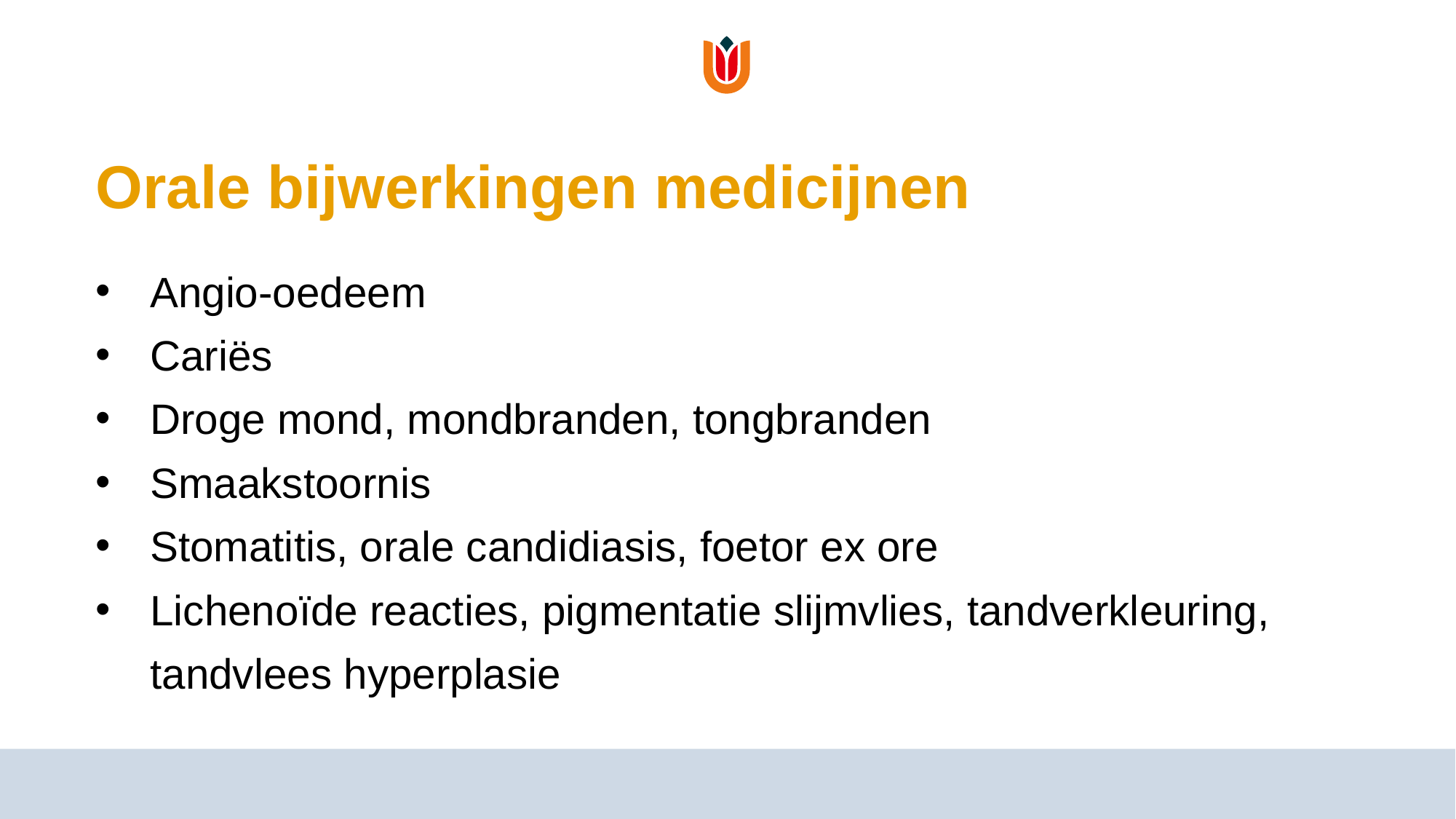

# Orale bijwerkingen medicijnen
Angio-oedeem
Cariës
Droge mond, mondbranden, tongbranden
Smaakstoornis
Stomatitis, orale candidiasis, foetor ex ore
Lichenoïde reacties, pigmentatie slijmvlies, tandverkleuring, tandvlees hyperplasie